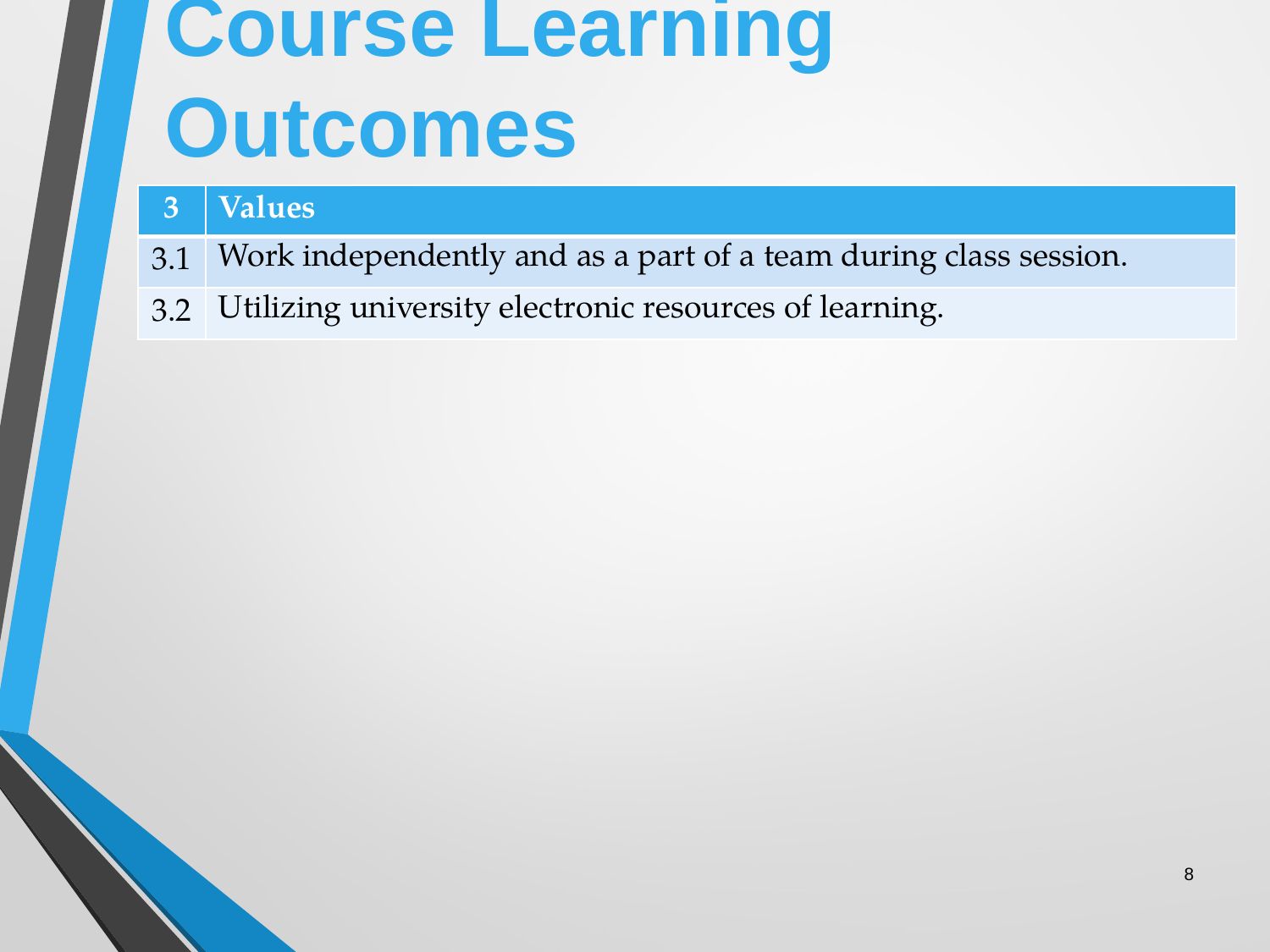

# Course Learning Outcomes
| 3 | Values |
| --- | --- |
| 3.1 | Work independently and as a part of a team during class session. |
| 3.2 | Utilizing university electronic resources of learning. |

8